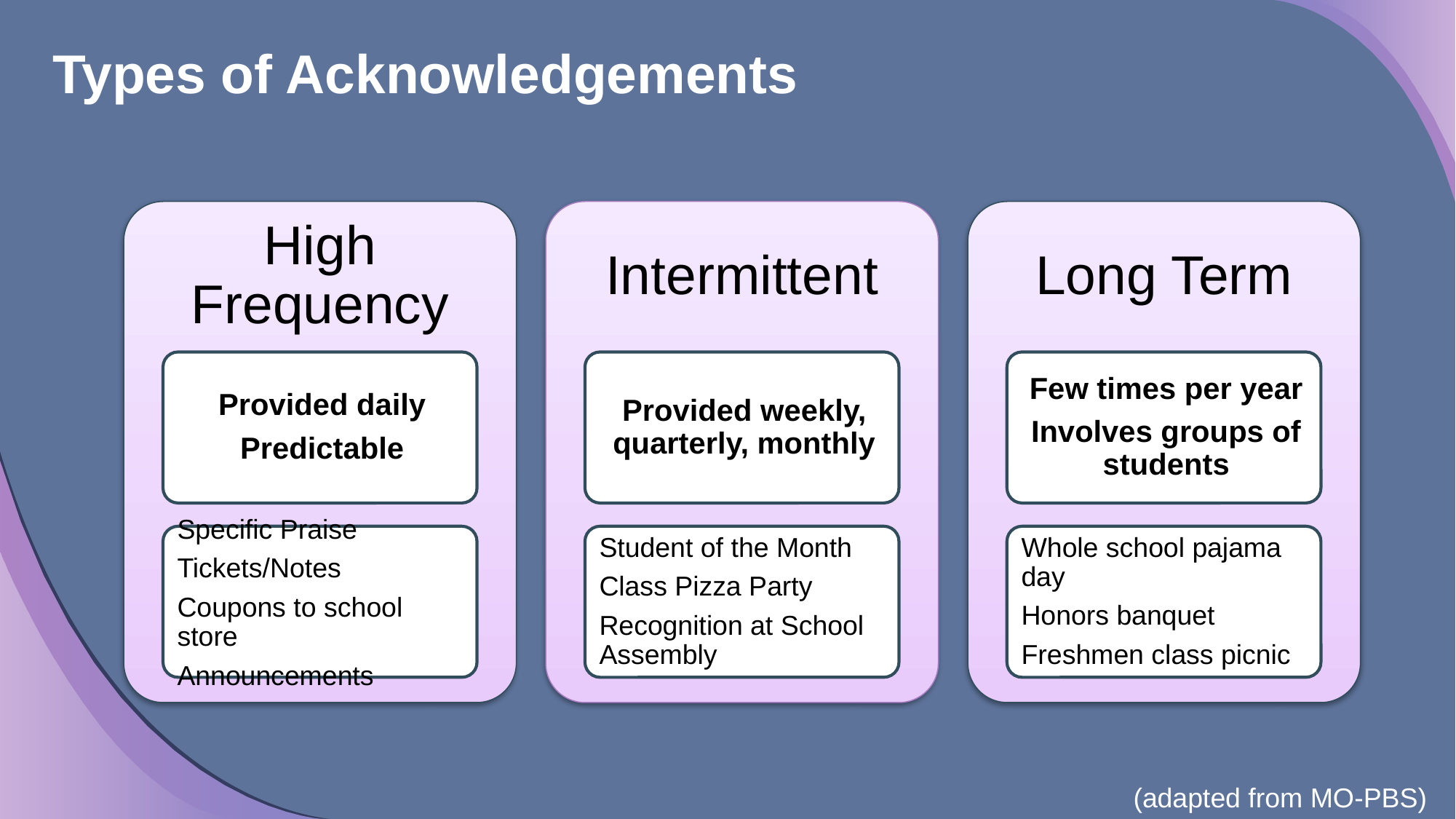

Types of Acknowledgements
High Frequency
Provided daily
Predictable

Specific Praise
Tickets/Notes
Coupons to school store
Announcements

Intermittent
Provided weekly, quarterly, monthly
Student of the Month
Class Pizza Party
Recognition at School Assembly
Long Term
Few times per year
Involves groups of students
Whole school pajama day
Honors banquet
Freshmen class picnic
(adapted from MO-PBS)